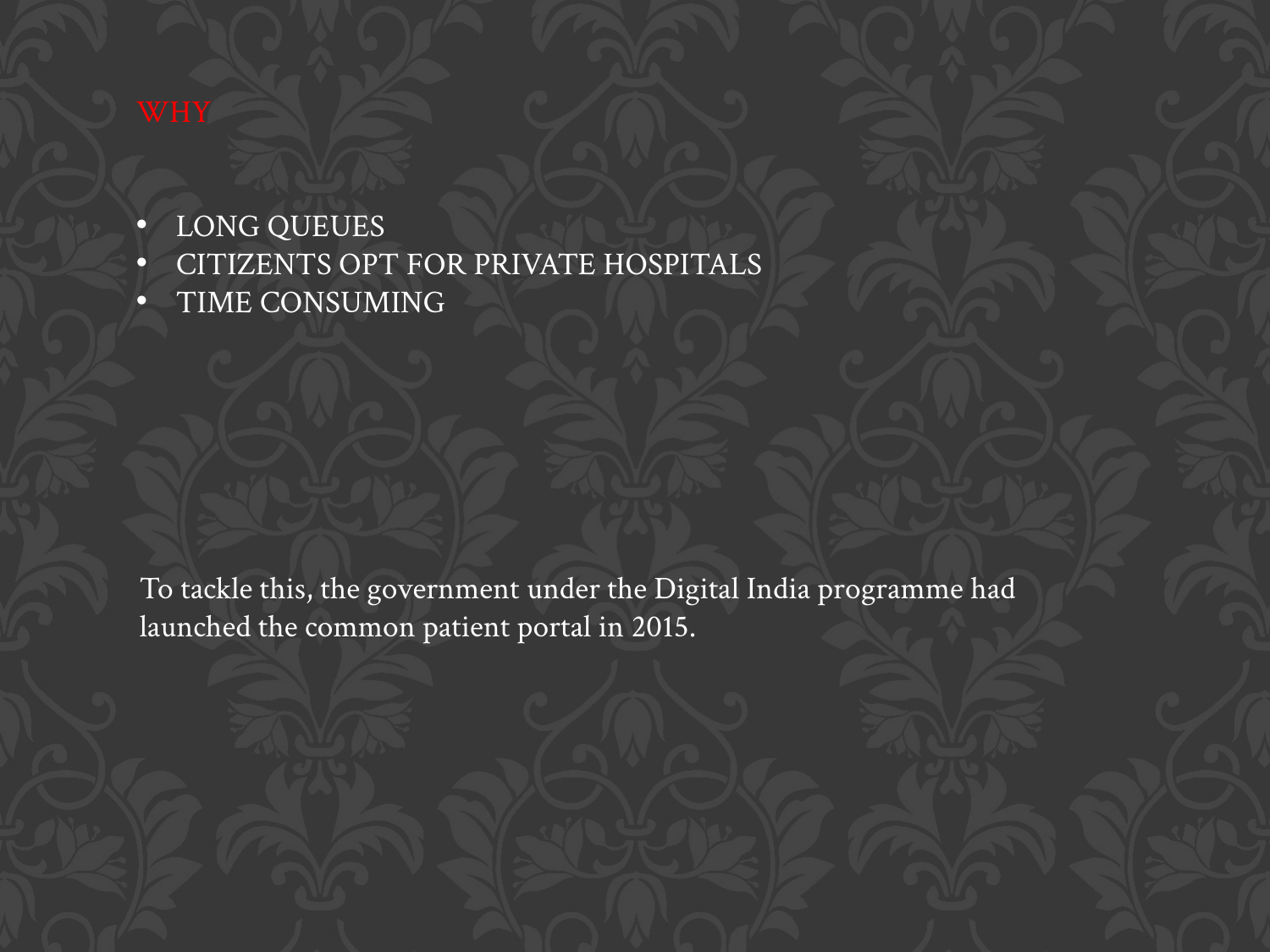

WHY

LONG QUEUES
CITIZENTS OPT FOR PRIVATE HOSPITALS
TIME CONSUMING
To tackle this, the government under the Digital India programme had launched the common patient portal in 2015.